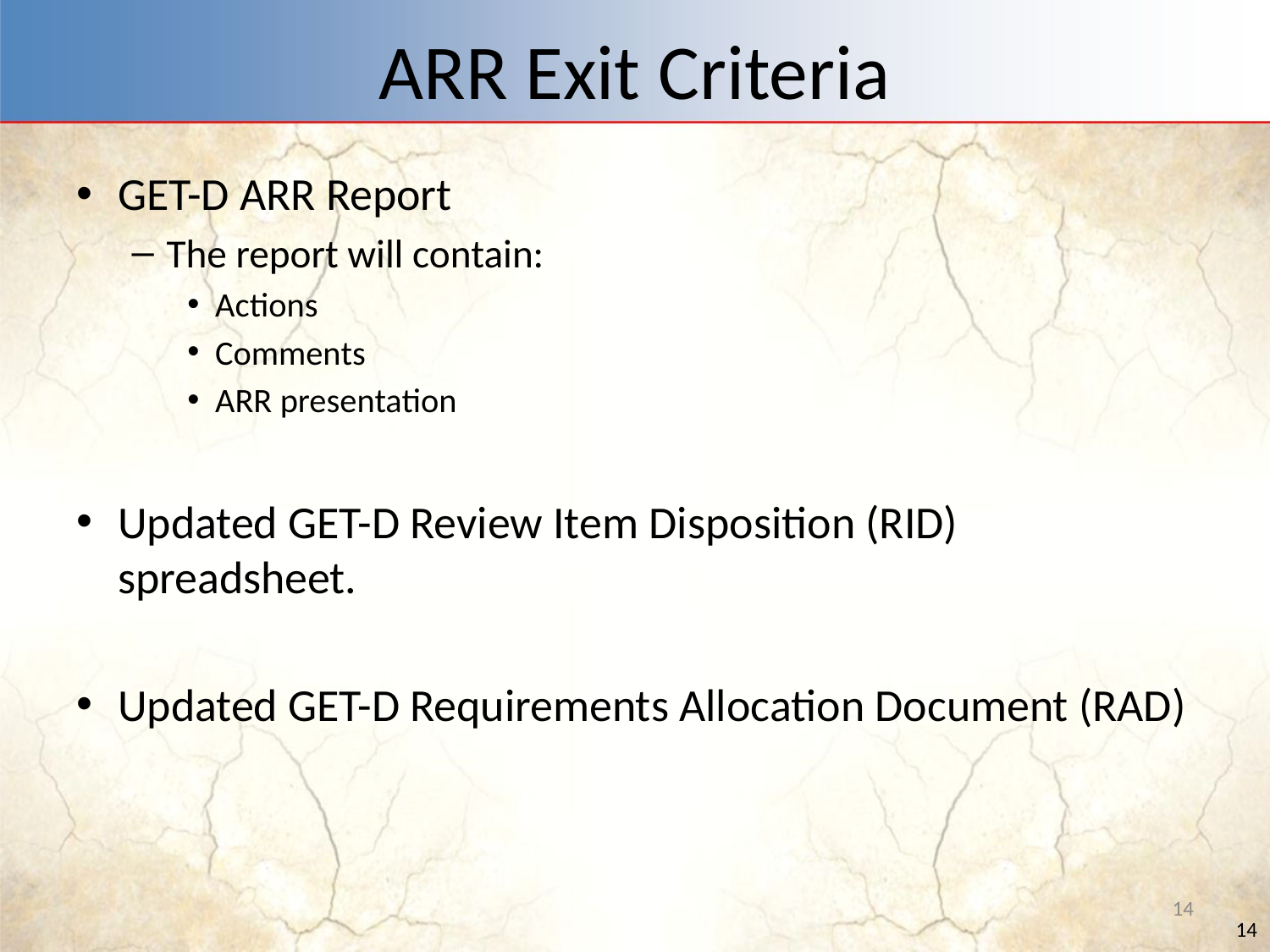

# ARR Exit Criteria
GET-D ARR Report
The report will contain:
Actions
Comments
ARR presentation

Updated GET-D Review Item Disposition (RID) spreadsheet.

Updated GET-D Requirements Allocation Document (RAD)

14